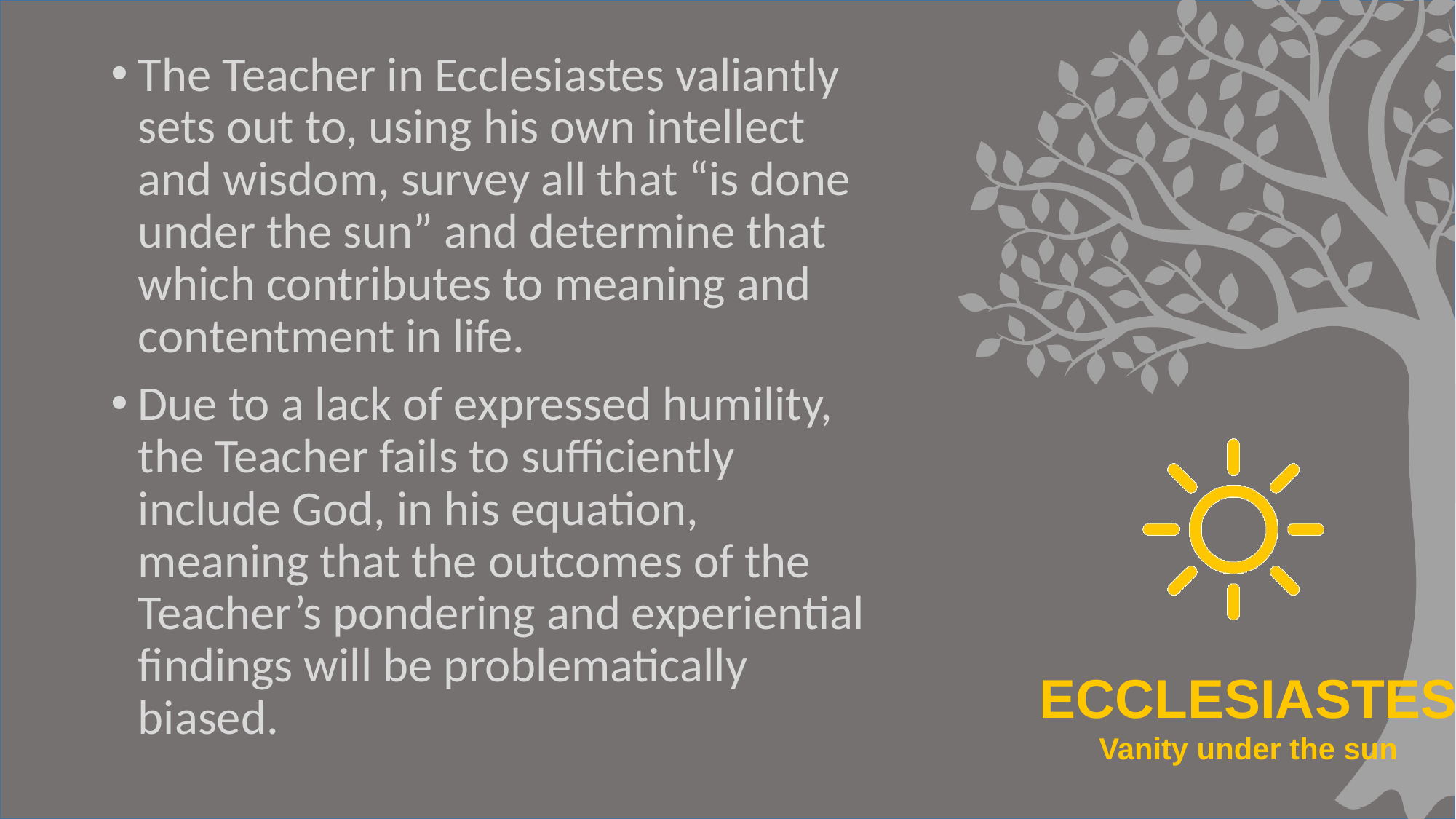

#
The Teacher in Ecclesiastes valiantly sets out to, using his own intellect and wisdom, survey all that “is done under the sun” and determine that which contributes to meaning and contentment in life.
Due to a lack of expressed humility, the Teacher fails to sufficiently include God, in his equation, meaning that the outcomes of the Teacher’s pondering and experiential findings will be problematically biased.